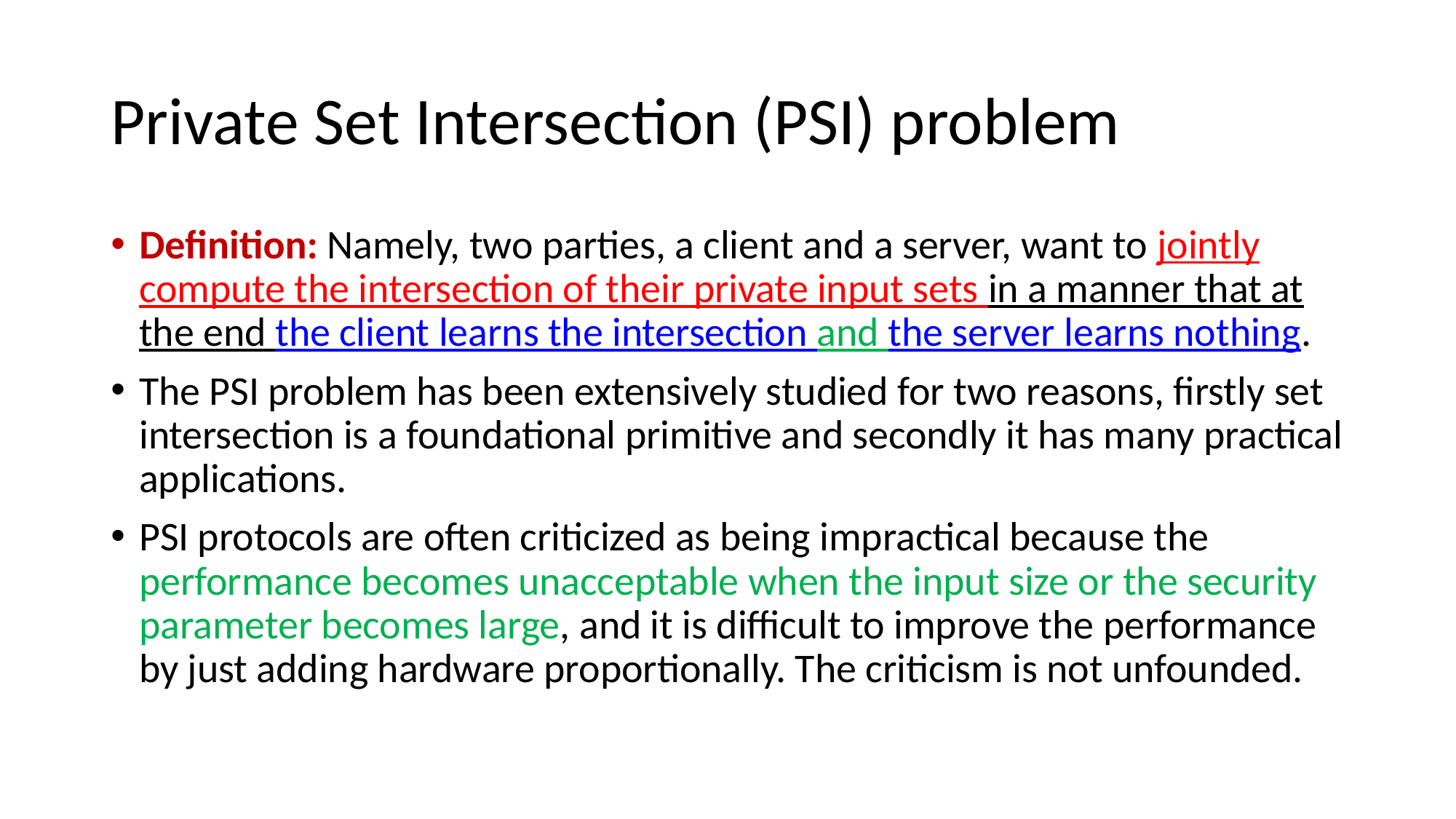

# Private Set Intersection (PSI) problem
Definition: Namely, two parties, a client and a server, want to jointly compute the intersection of their private input sets in a manner that at the end the client learns the intersection and the server learns nothing.
The PSI problem has been extensively studied for two reasons, firstly set intersection is a foundational primitive and secondly it has many practical applications.
PSI protocols are often criticized as being impractical because the performance becomes unacceptable when the input size or the security parameter becomes large, and it is difficult to improve the performance by just adding hardware proportionally. The criticism is not unfounded.